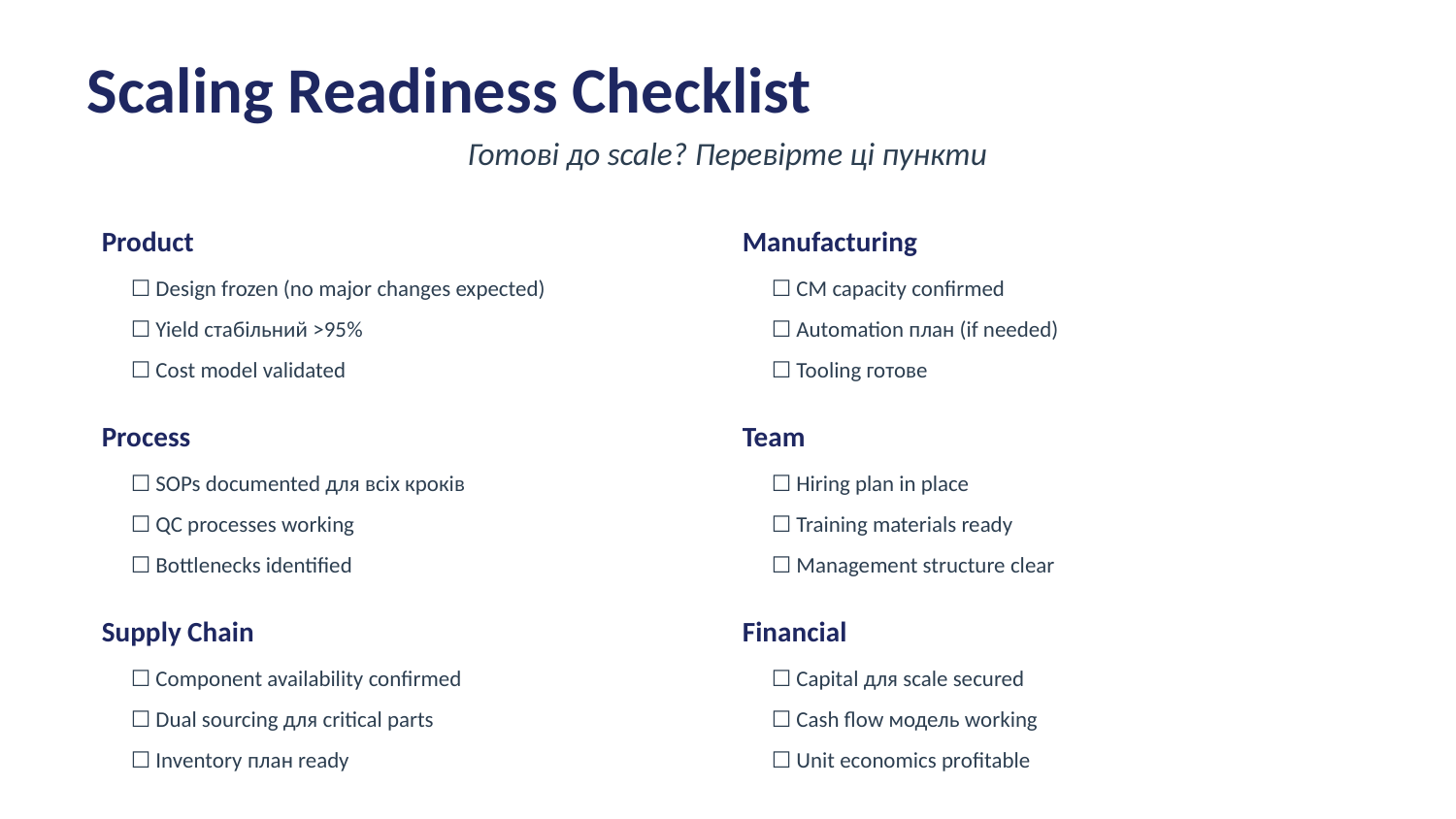

Scaling Readiness Checklist
Готові до scale? Перевірте ці пункти
Product
Manufacturing
☐ Design frozen (no major changes expected)
☐ CM capacity confirmed
☐ Yield стабільний >95%
☐ Automation план (if needed)
☐ Cost model validated
☐ Tooling готове
Process
Team
☐ SOPs documented для всіх кроків
☐ Hiring plan in place
☐ QC processes working
☐ Training materials ready
☐ Bottlenecks identified
☐ Management structure clear
Supply Chain
Financial
☐ Component availability confirmed
☐ Capital для scale secured
☐ Dual sourcing для critical parts
☐ Cash flow модель working
☐ Inventory план ready
☐ Unit economics profitable